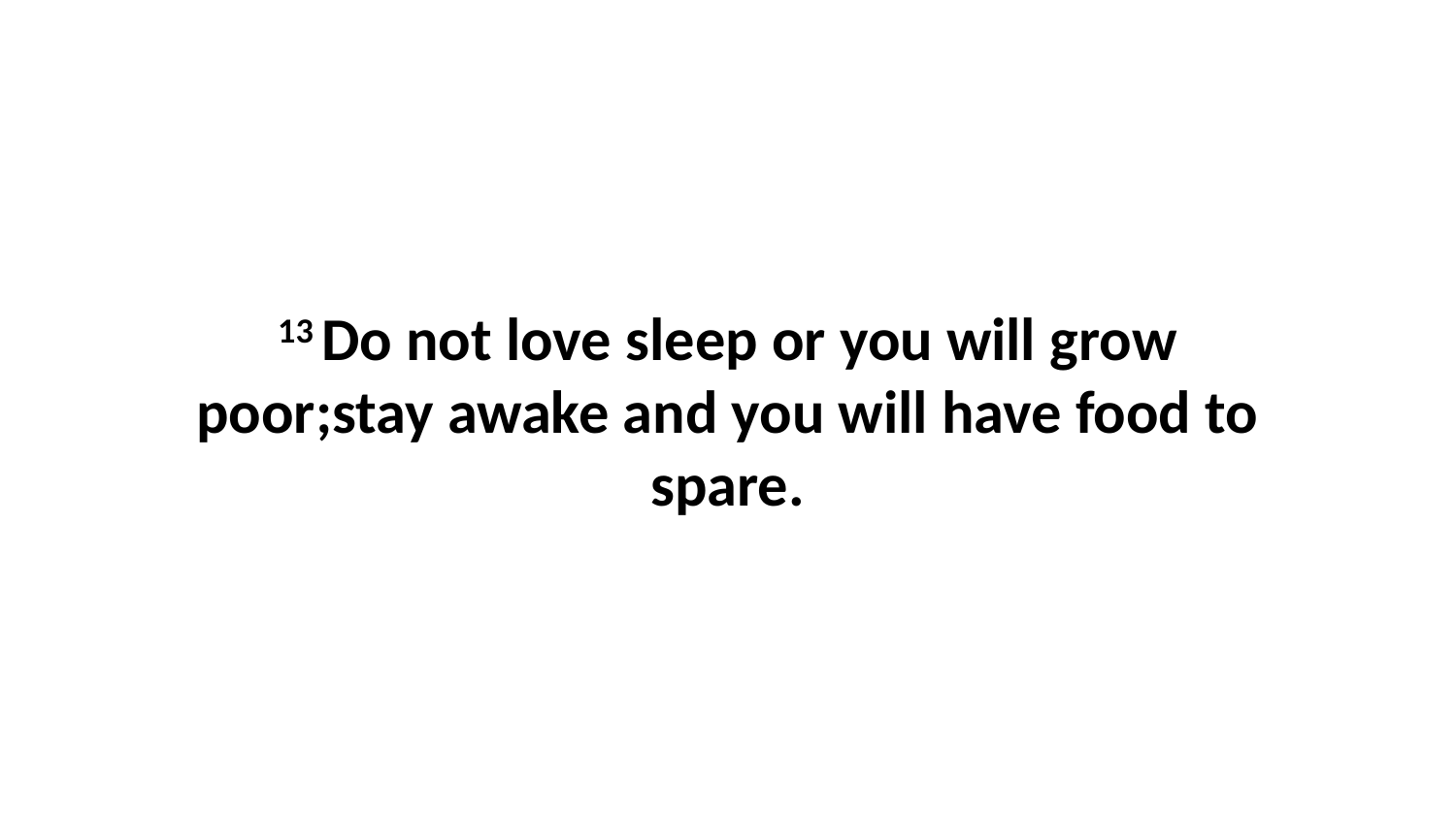

13 Do not love sleep or you will grow poor;stay awake and you will have food to spare.